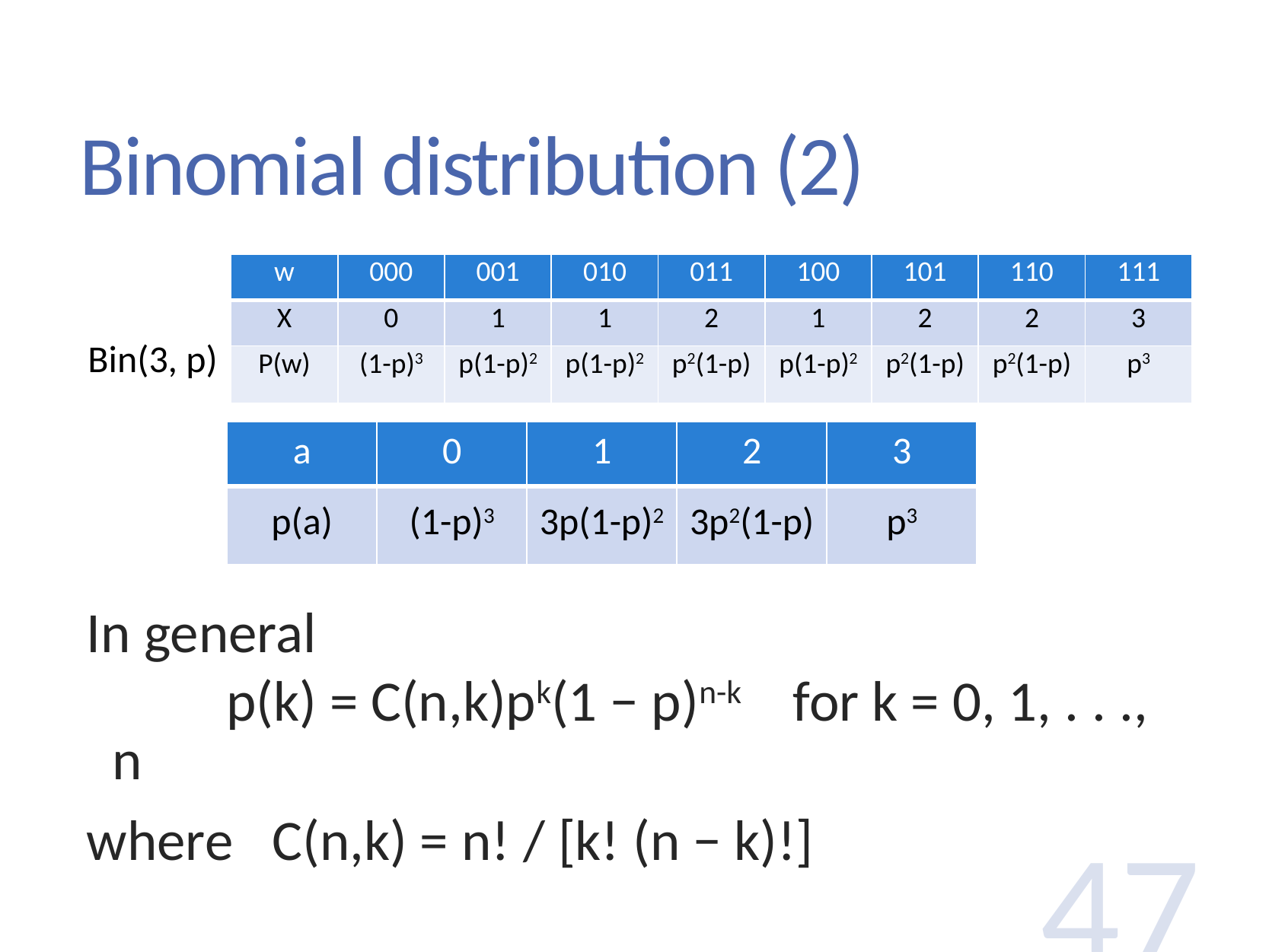

# Binomial distribution (2)
| w | 000 | 001 | 010 | 011 | 100 | 101 | 110 | 111 |
| --- | --- | --- | --- | --- | --- | --- | --- | --- |
| X | 0 | 1 | 1 | 2 | 1 | 2 | 2 | 3 |
| P(w) | (1-p)3 | p(1-p)2 | p(1-p)2 | p2(1-p) | p(1-p)2 | p2(1-p) | p2(1-p) | p3 |
Bin(3, p)
| a | 0 | 1 | 2 | 3 |
| --- | --- | --- | --- | --- |
| p(a) | (1-p)3 | 3p(1-p)2 | 3p2(1-p) | p3 |
In general
	p(k) = C(n,k)pk(1 − p)n-k    for k = 0, 1, . . ., n
where   C(n,k) = n! / [k! (n − k)!]

47